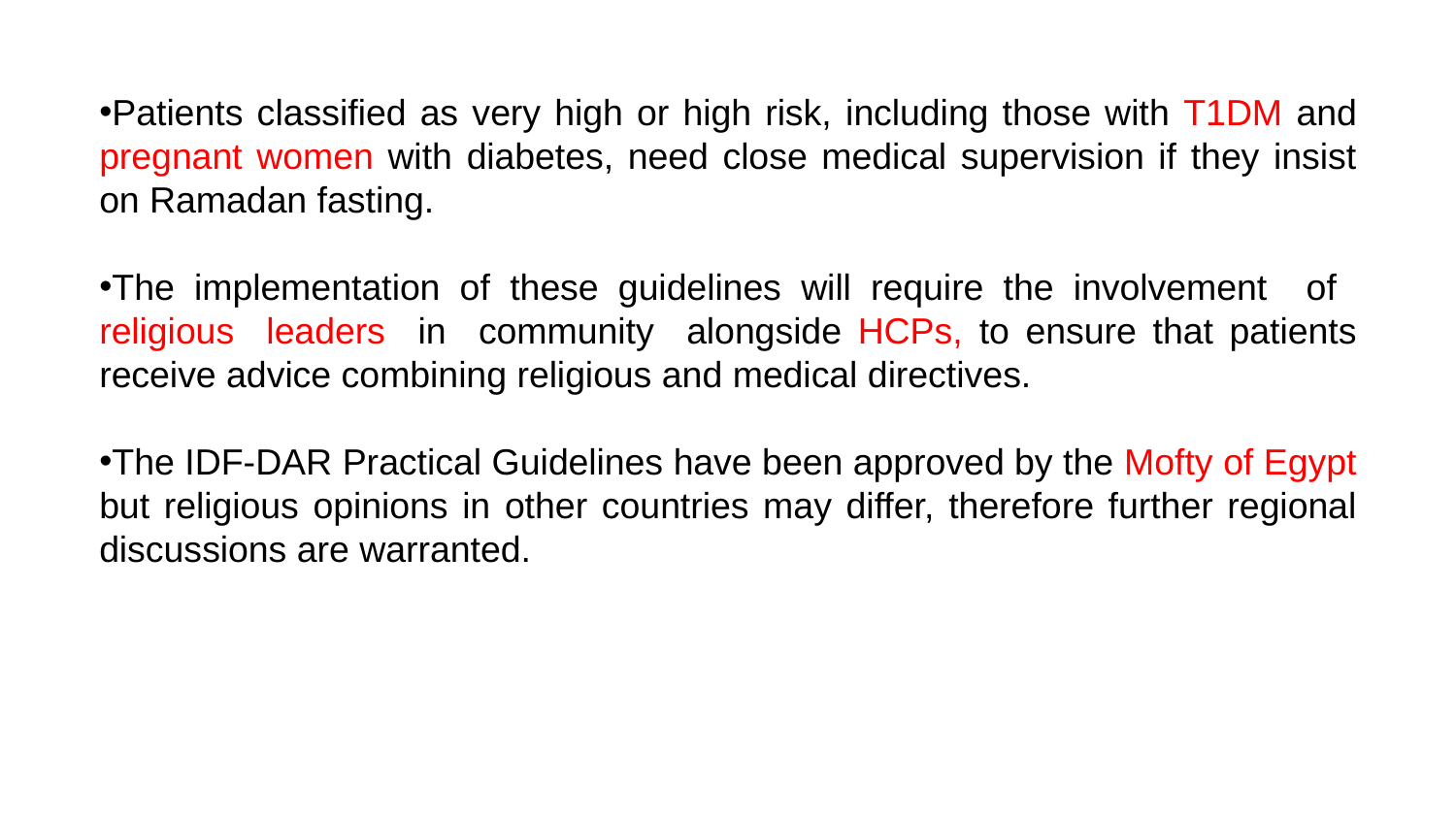

Patients classiﬁed as very high or high risk, including those with T1DM and pregnant women with diabetes, need close medical supervision if they insist on Ramadan fasting.

The implementation of these guidelines will require the involvement  of  religious  leaders  in  community  alongside HCPs, to ensure that patients receive advice combining religious and medical directives.

The IDF-DAR Practical Guidelines have been approved by the Mofty of Egypt but religious opinions in other countries may differ, therefore further regional discussions are warranted.